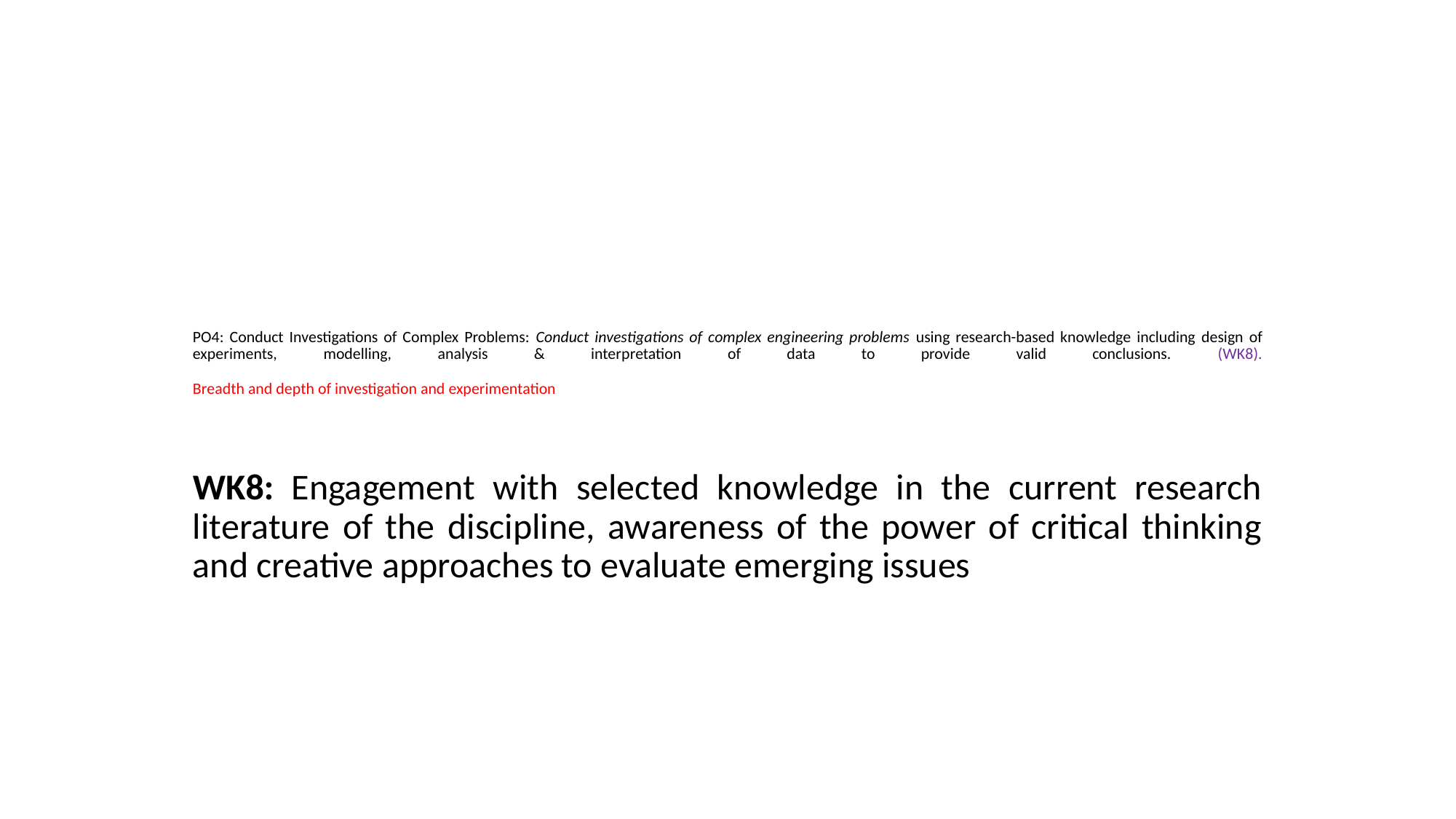

# PO4: Conduct Investigations of Complex Problems: Conduct investigations of complex engineering problems using research-based knowledge including design of experiments, modelling, analysis & interpretation of data to provide valid conclusions. (WK8).   Breadth and depth of investigation and experimentation
WK8: Engagement with selected knowledge in the current research literature of the discipline, awareness of the power of critical thinking and creative approaches to evaluate emerging issues